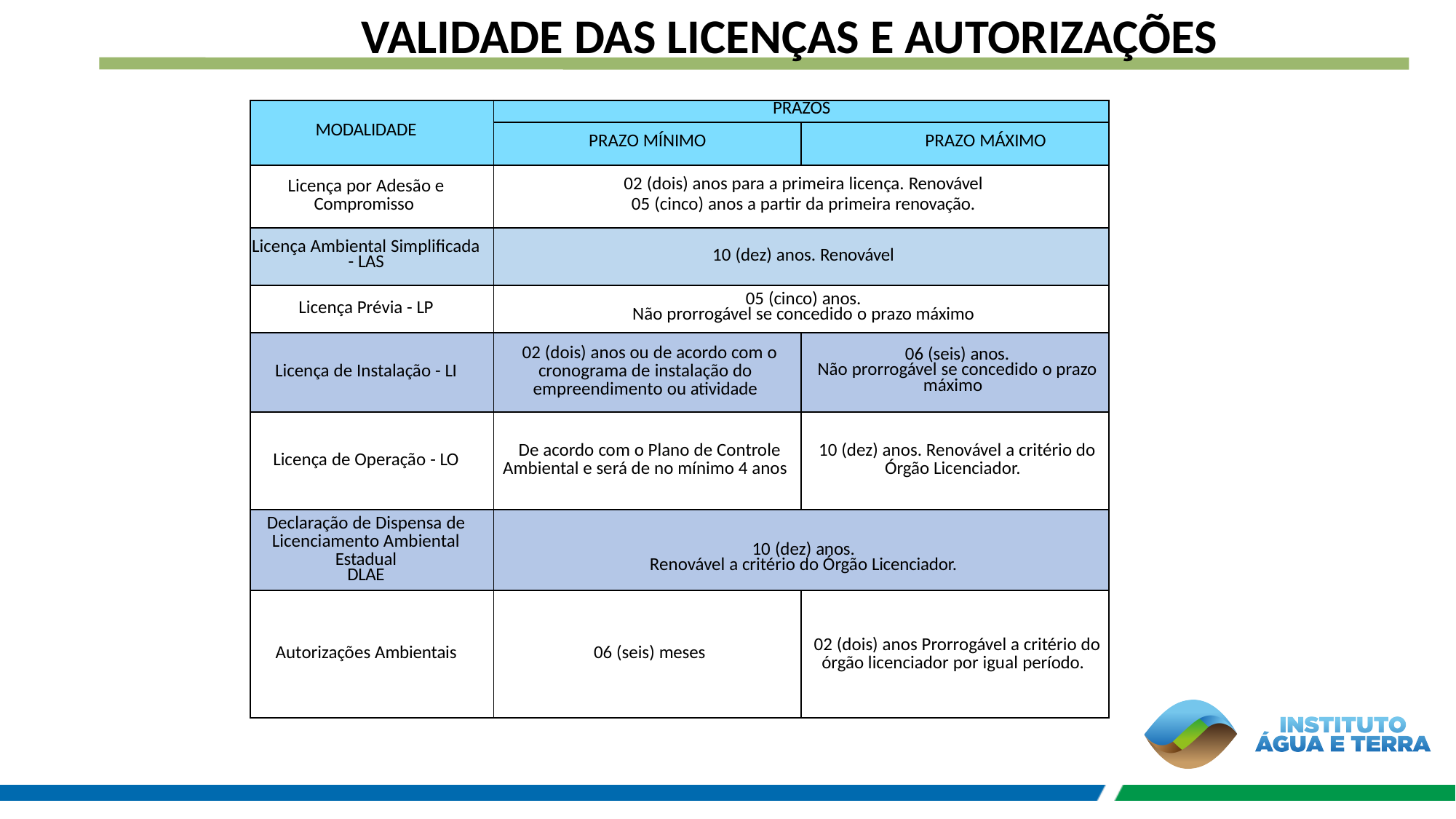

VALIDADE DAS LICENÇAS E AUTORIZAÇÕES

| MODALIDADE | PRAZOS |  |
| --- | --- | --- |
|  | PRAZO MÍNIMO | PRAZO MÁXIMO |
| Licença por Adesão e Compromisso | 02 (dois) anos para a primeira licença. Renovável 05 (cinco) anos a partir da primeira renovação. |  |
| Licença Ambiental Simplificada - LAS | 10 (dez) anos. Renovável |  |
| Licença Prévia - LP | 05 (cinco) anos. Não prorrogável se concedido o prazo máximo |  |
| Licença de Instalação - LI | 02 (dois) anos ou de acordo com o cronograma de instalação do empreendimento ou atividade | 06 (seis) anos. Não prorrogável se concedido o prazo máximo |
| Licença de Operação - LO | De acordo com o Plano de Controle Ambiental e será de no mínimo 4 anos | 10 (dez) anos. Renovável a critério do Órgão Licenciador. |
| Declaração de Dispensa de Licenciamento Ambiental Estadual DLAE | 10 (dez) anos. Renovável a critério do Órgão Licenciador. |  |
| Autorizações Ambientais | 06 (seis) meses | 02 (dois) anos Prorrogável a critério do órgão licenciador por igual período. |